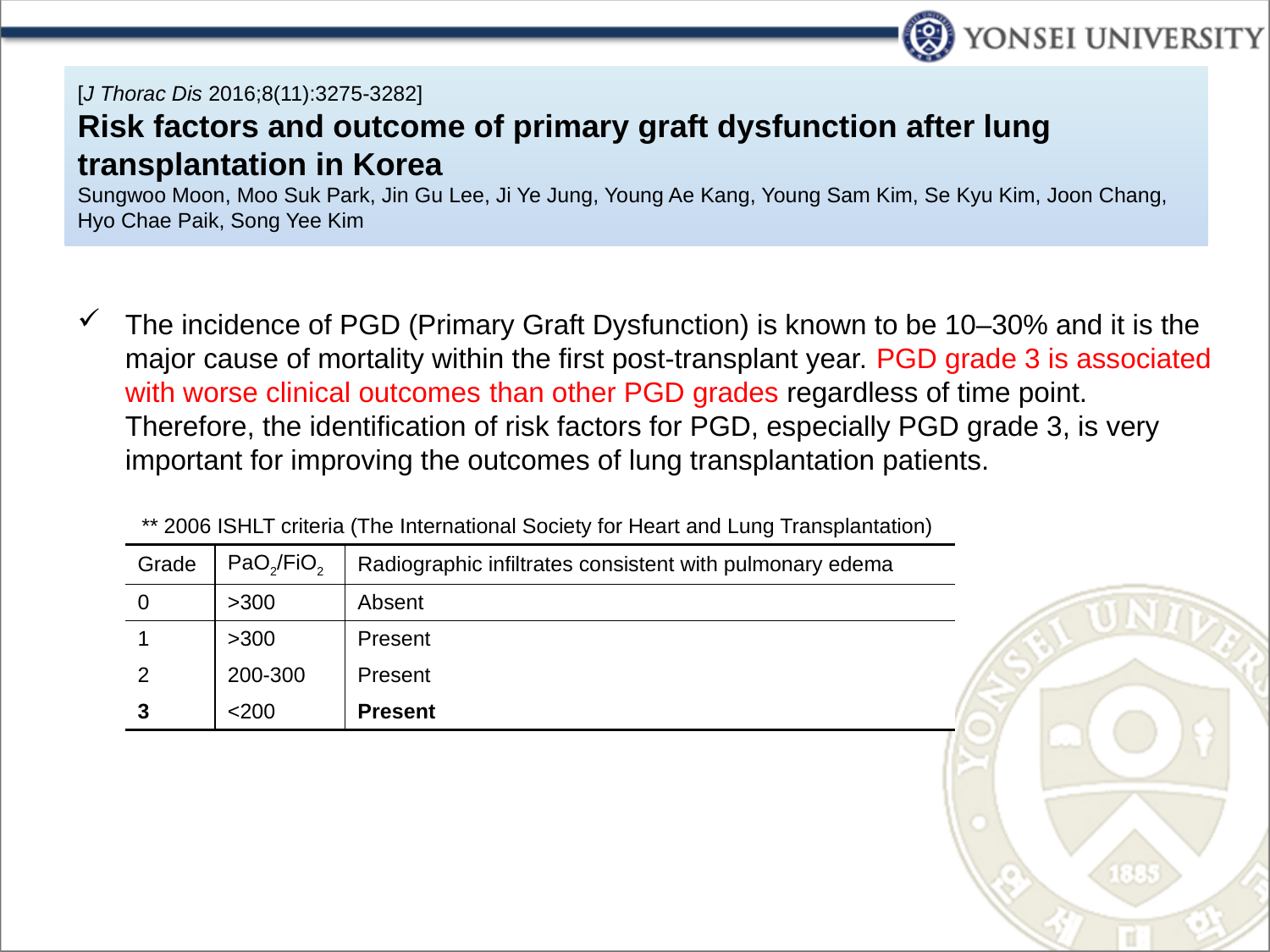

# [J Thorac Dis 2016;8(11):3275-3282] Risk factors and outcome of primary graft dysfunction after lung transplantation in Korea Sungwoo Moon, Moo Suk Park, Jin Gu Lee, Ji Ye Jung, Young Ae Kang, Young Sam Kim, Se Kyu Kim, Joon Chang, Hyo Chae Paik, Song Yee Kim

The incidence of PGD (Primary Graft Dysfunction) is known to be 10–30% and it is the major cause of mortality within the first post-transplant year. PGD grade 3 is associated with worse clinical outcomes than other PGD grades regardless of time point. Therefore, the identification of risk factors for PGD, especially PGD grade 3, is very important for improving the outcomes of lung transplantation patients.

** 2006 ISHLT criteria (The International Society for Heart and Lung Transplantation)
| Grade | PaO2/FiO2 | Radiographic infiltrates consistent with pulmonary edema |
| --- | --- | --- |
| 0 | >300 | Absent |
| 1 | >300 | Present |
| 2 | 200-300 | Present |
| 3 | <200 | Present |